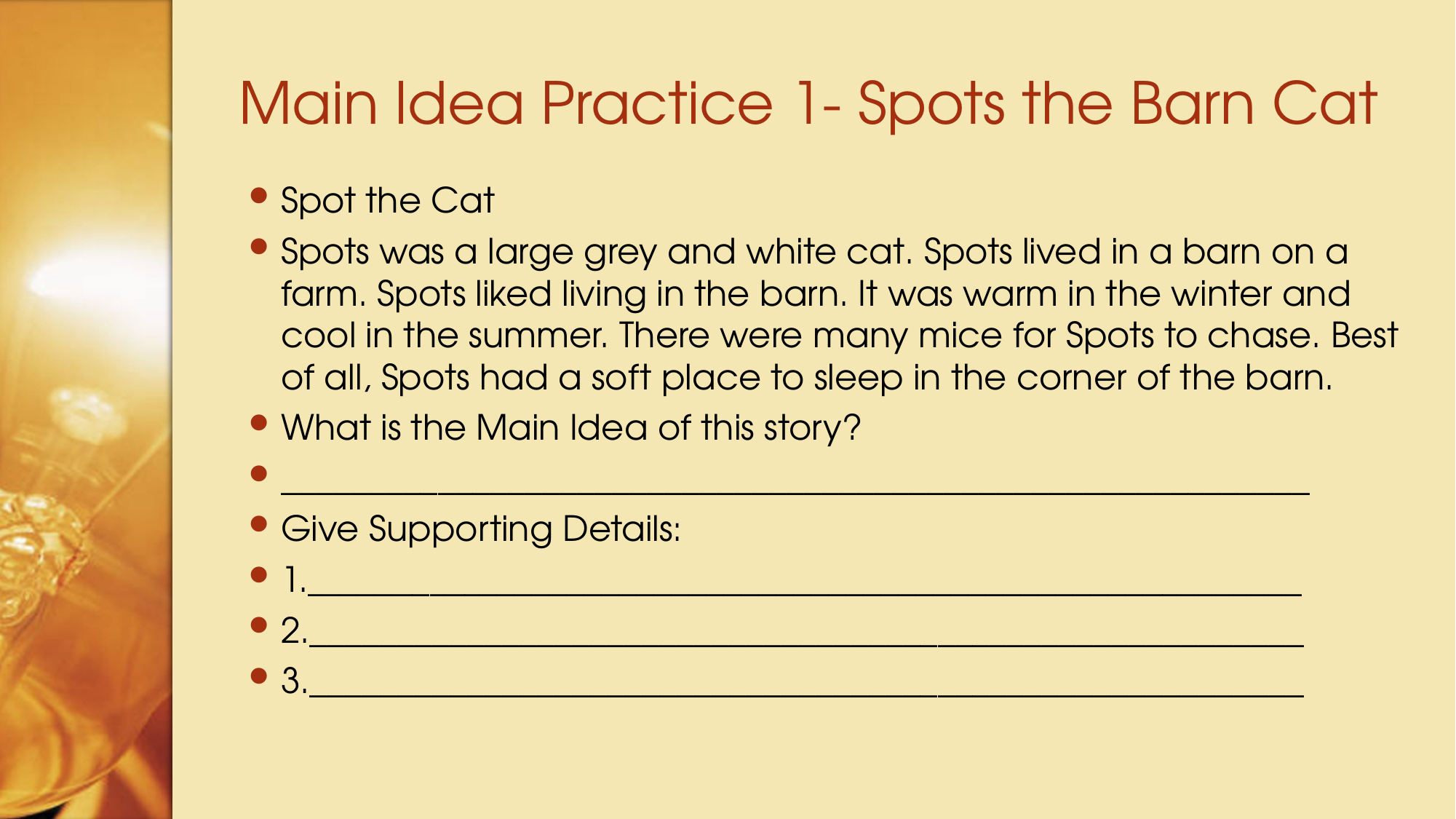

# Main Idea Practice 1- Spots the Barn Cat
Spot the Cat
Spots was a large grey and white cat. Spots lived in a barn on a farm. Spots liked living in the barn. It was warm in the winter and cool in the summer. There were many mice for Spots to chase. Best of all, Spots had a soft place to sleep in the corner of the barn.
What is the Main Idea of this story?
___________________________________________________________
Give Supporting Details:
1._________________________________________________________
2._________________________________________________________
3._________________________________________________________